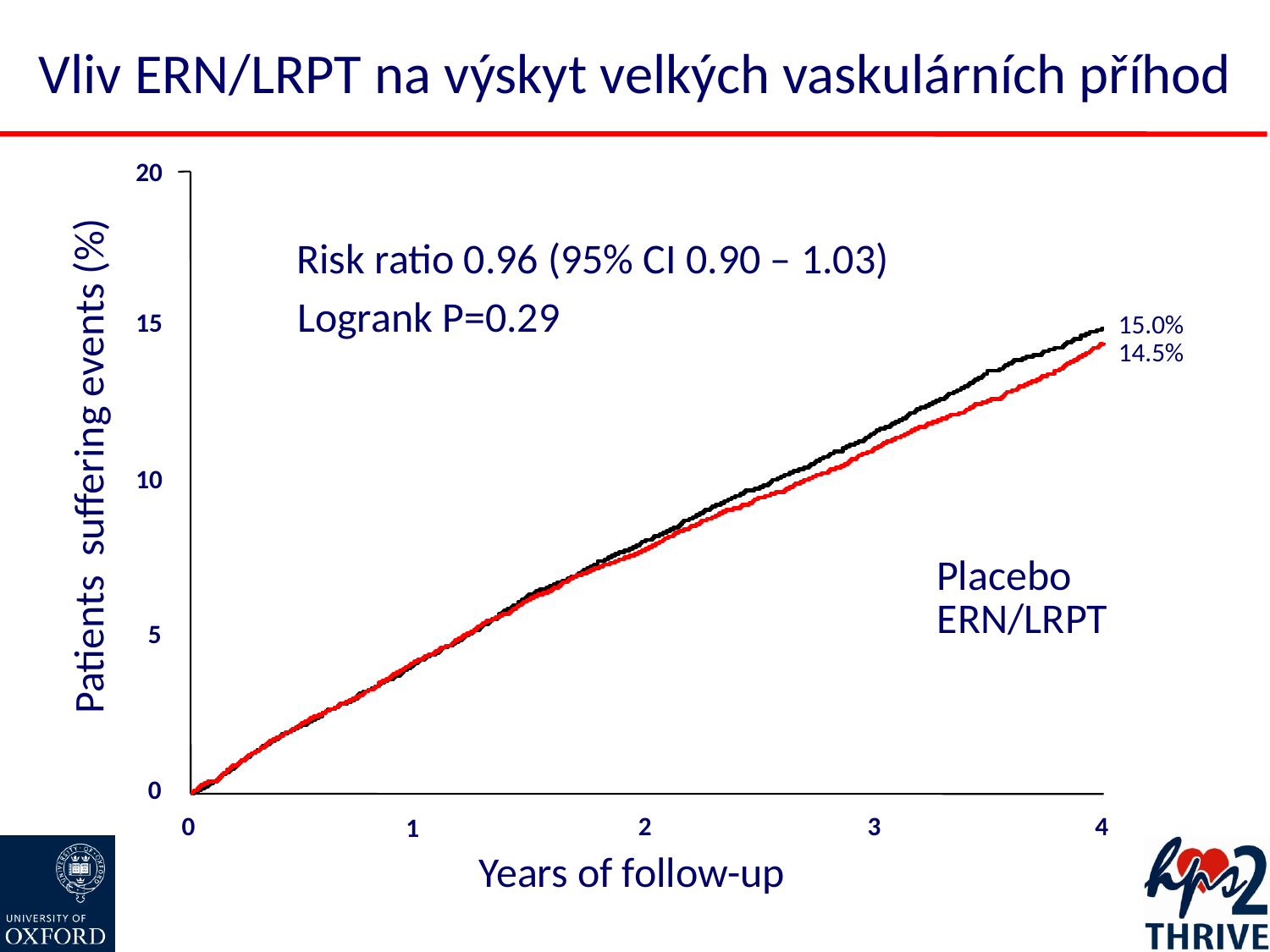

Vliv ERN/LRPT na výskyt velkých vaskulárních příhod

20

Risk ratio 0.96 (95% CI 0.90 – 1.03)
Logrank P=0.29
15
15.0%

14.5%

Patients  suffering events (%)
10

Placebo

ERN/LRPT

5

0

0
2
3
4
1
Years of follow-up